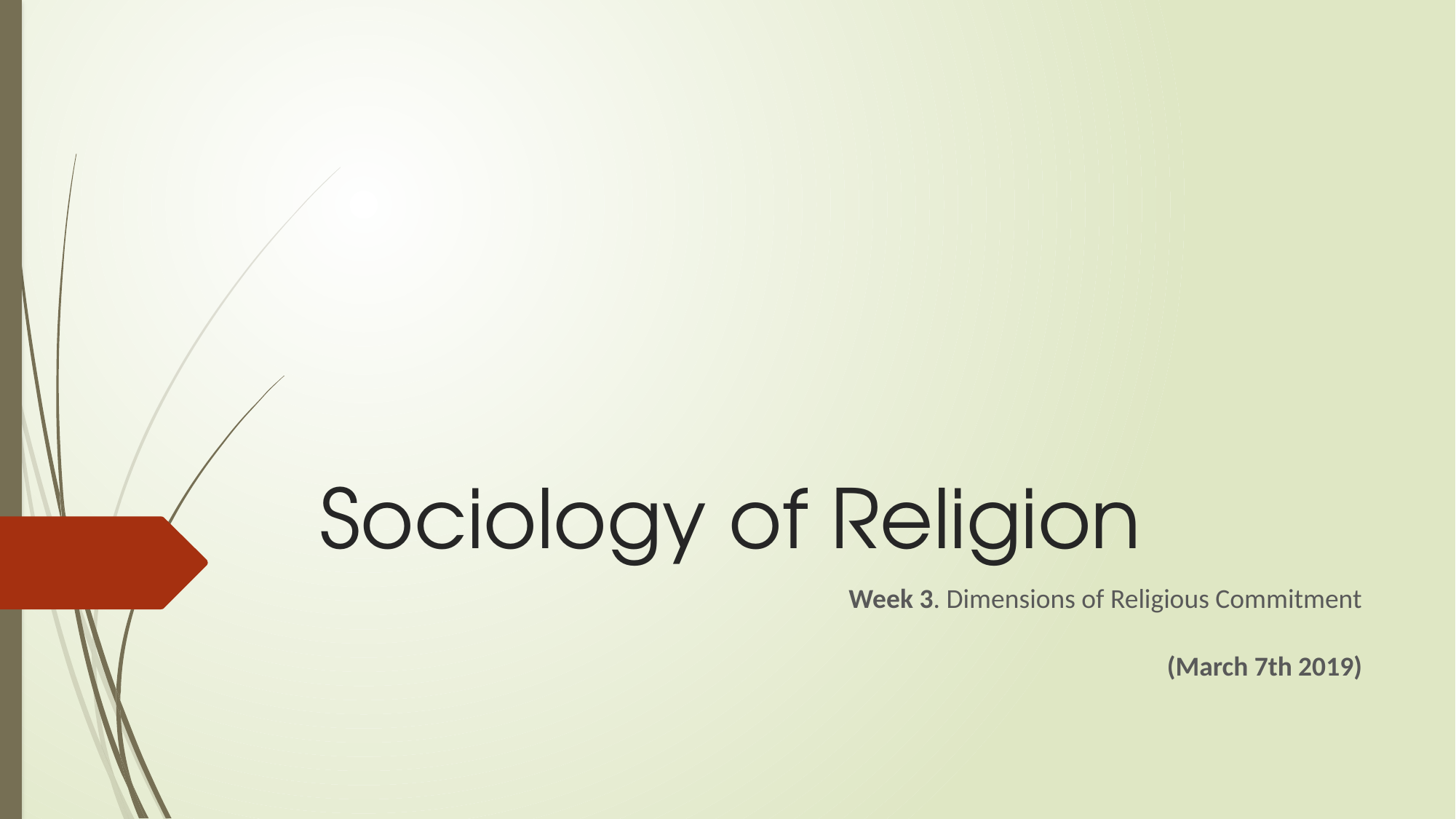

# Sociology of Religion
Week 3. Dimensions of Religious Commitment
(March 7th 2019)